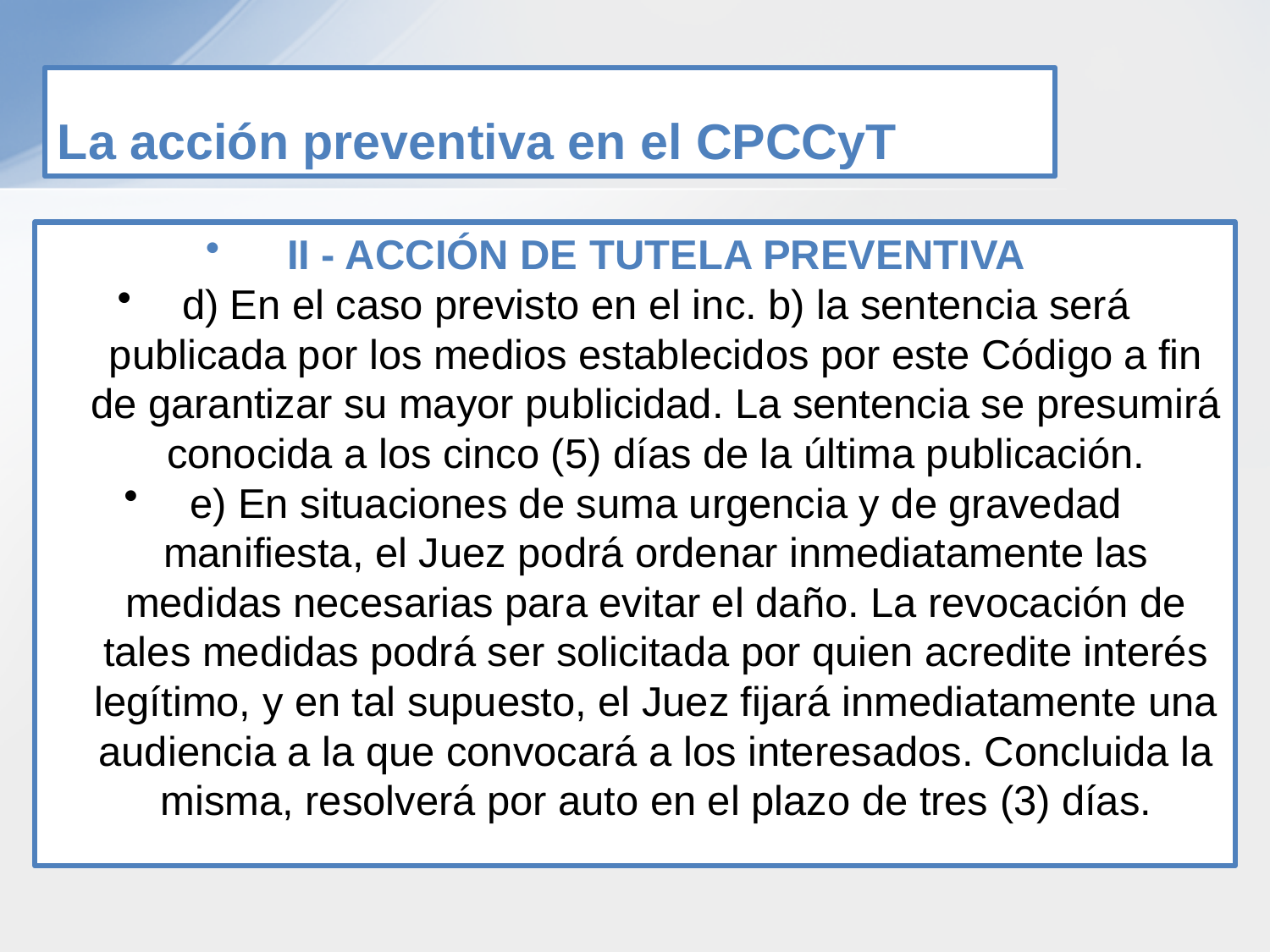

# La acción preventiva en el CPCCyT
II - ACCIÓN DE TUTELA PREVENTIVA
d) En el caso previsto en el inc. b) la sentencia será publicada por los medios establecidos por este Código a fin de garantizar su mayor publicidad. La sentencia se presumirá conocida a los cinco (5) días de la última publicación.
e) En situaciones de suma urgencia y de gravedad manifiesta, el Juez podrá ordenar inmediatamente las medidas necesarias para evitar el daño. La revocación de tales medidas podrá ser solicitada por quien acredite interés legítimo, y en tal supuesto, el Juez fijará inmediatamente una audiencia a la que convocará a los interesados. Concluida la misma, resolverá por auto en el plazo de tres (3) días.